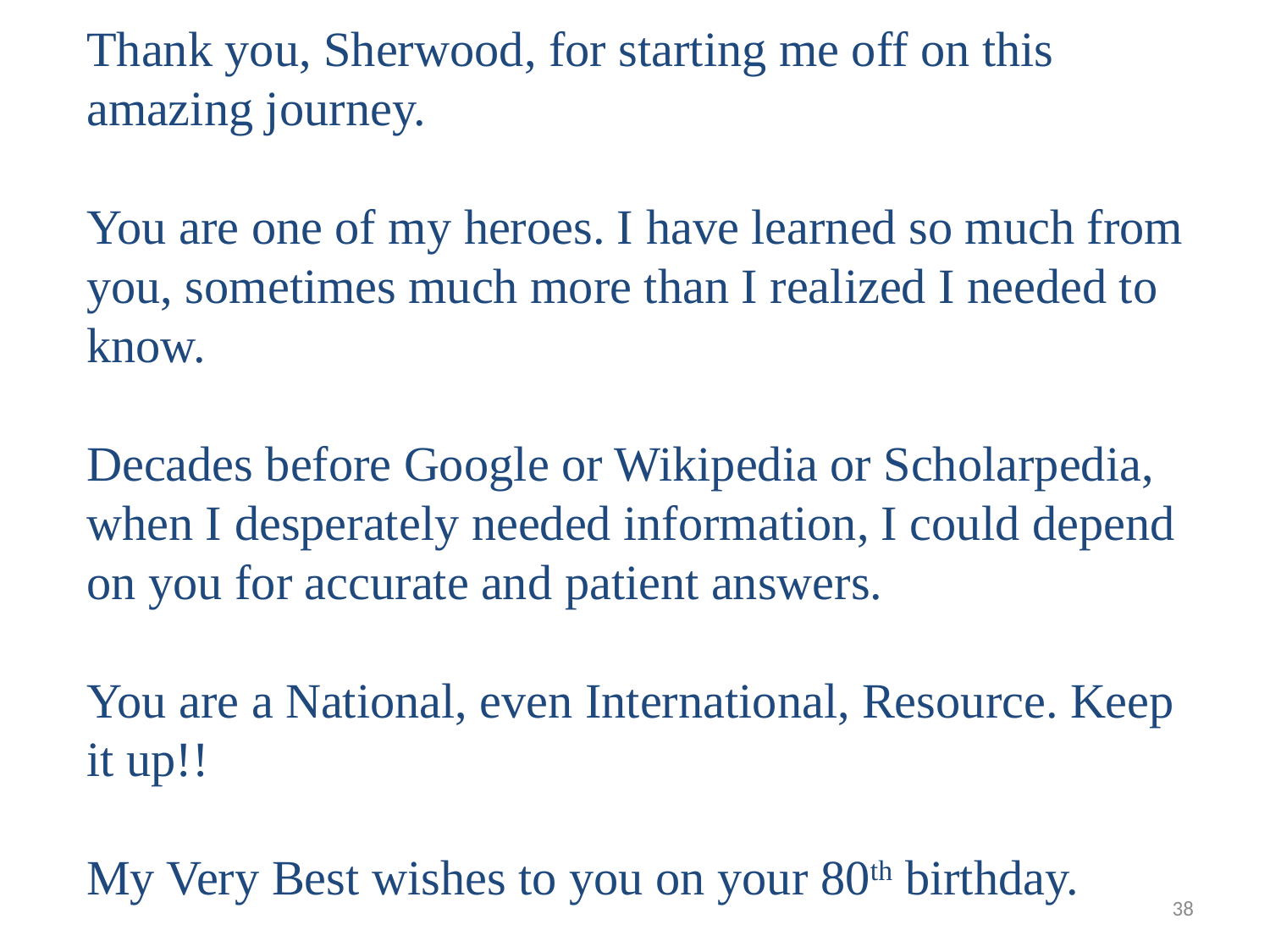

Thank you, Sherwood, for starting me off on this amazing journey.

You are one of my heroes. I have learned so much from you, sometimes much more than I realized I needed to know.

Decades before Google or Wikipedia or Scholarpedia, when I desperately needed information, I could depend on you for accurate and patient answers.

You are a National, even International, Resource. Keep it up!!

My Very Best wishes to you on your 80th birthday.
38